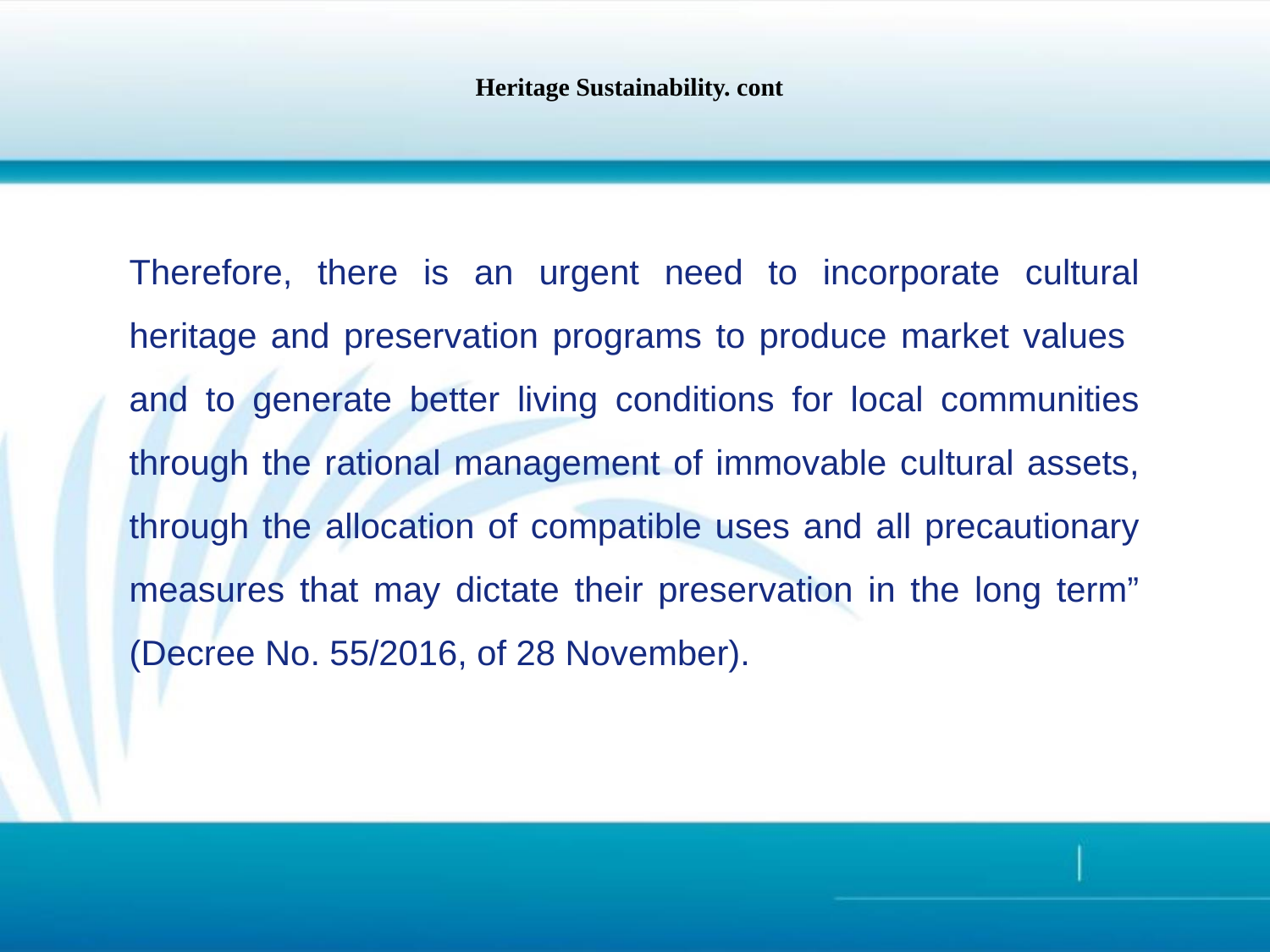

# Heritage Sustainability. cont
Therefore, there is an urgent need to incorporate cultural heritage and preservation programs to produce market values ​​and to generate better living conditions for local communities through the rational management of immovable cultural assets, through the allocation of compatible uses and all precautionary measures that may dictate their preservation in the long term” (Decree No. 55/2016, of 28 November).